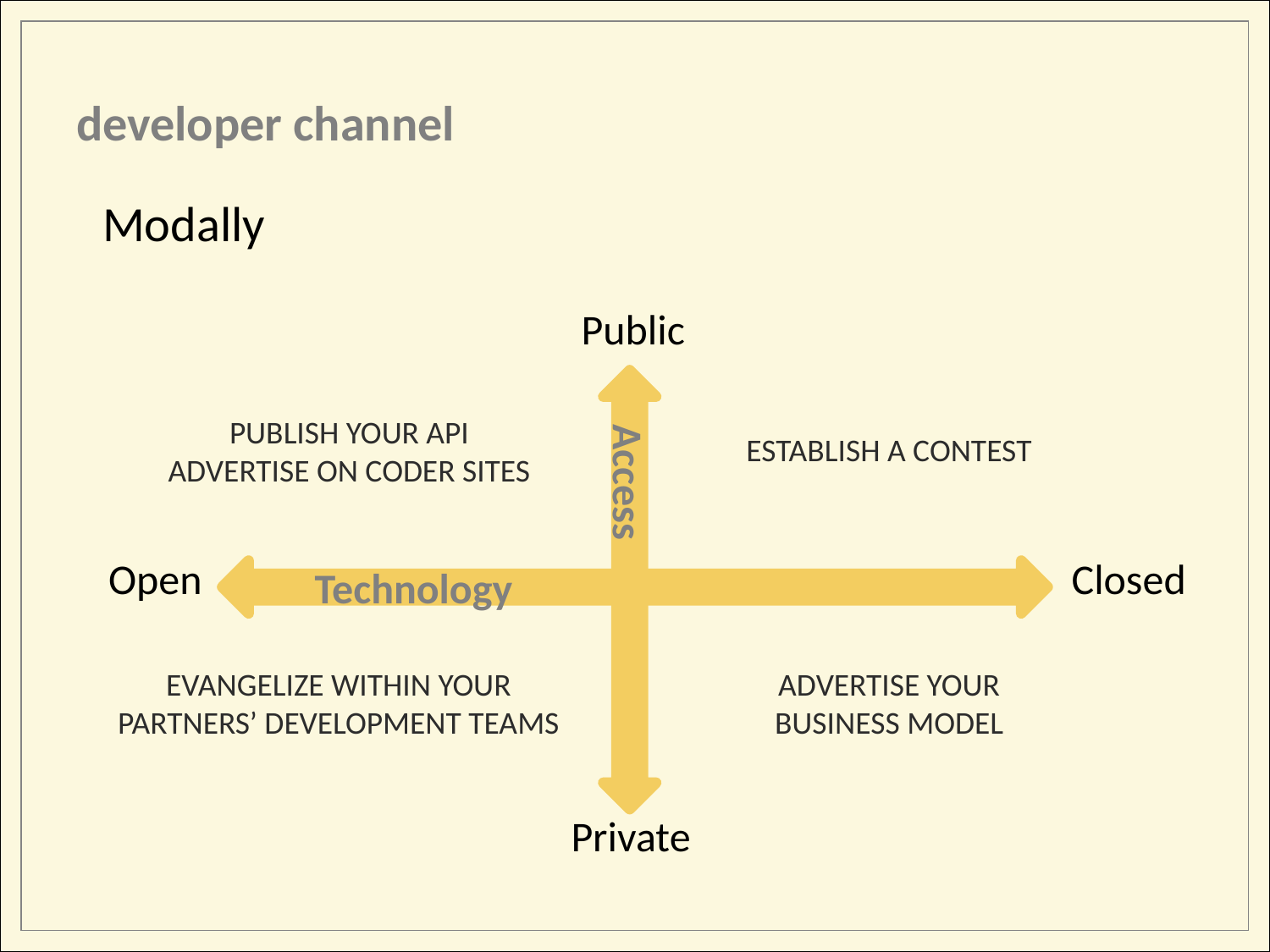

developer channel
Modally
Public
Establish a contest
Publish your api
Advertise on coder sites
Open
Closed
       Technology
   Access
Evangelize within your partners’ development teams
Advertise your
business model
Private